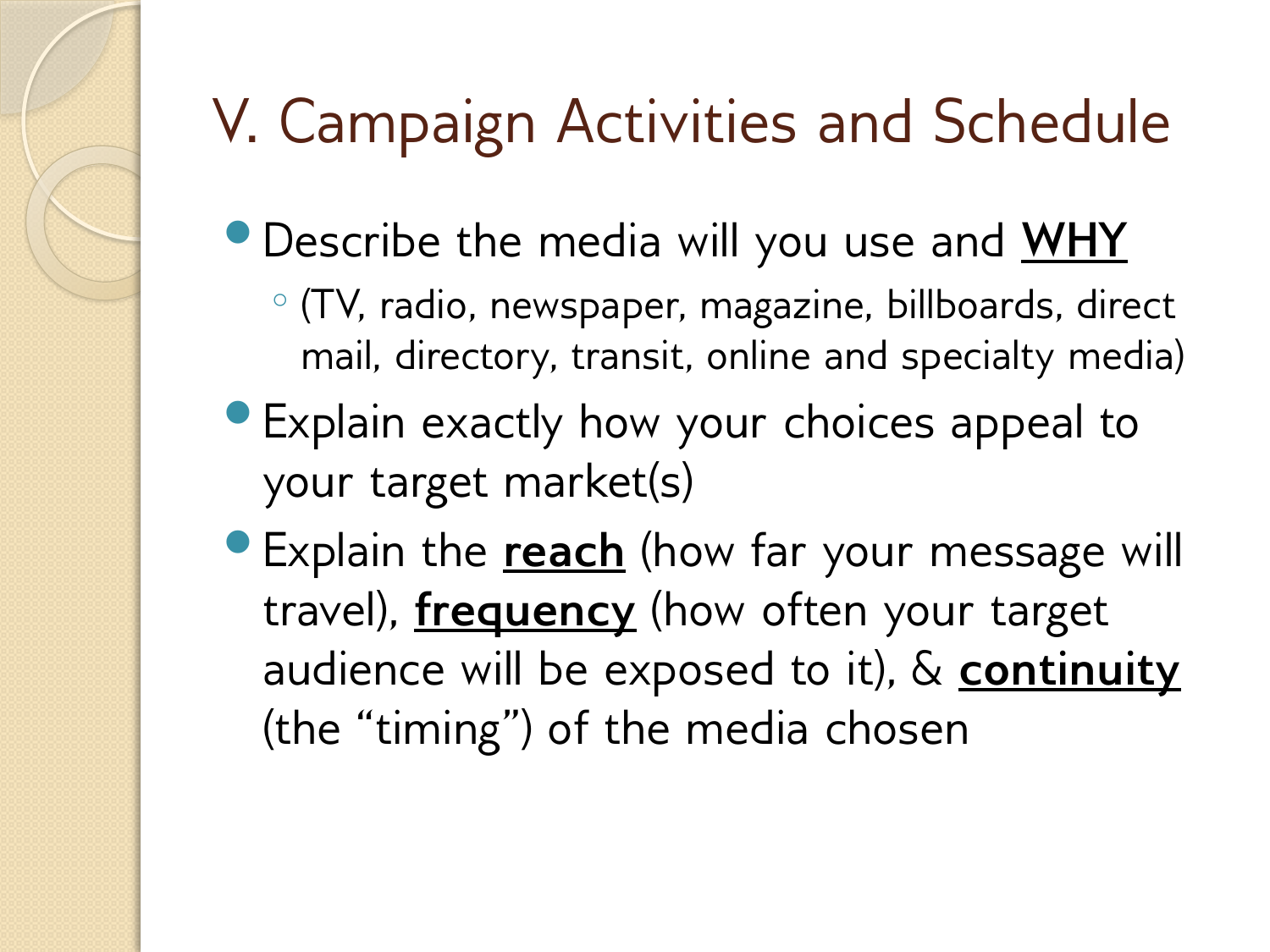

# V. Campaign Activities and Schedule
Describe the media will you use and WHY
(TV, radio, newspaper, magazine, billboards, direct mail, directory, transit, online and specialty media)
Explain exactly how your choices appeal to your target market(s)
Explain the reach (how far your message will travel), frequency (how often your target audience will be exposed to it), & continuity (the “timing”) of the media chosen